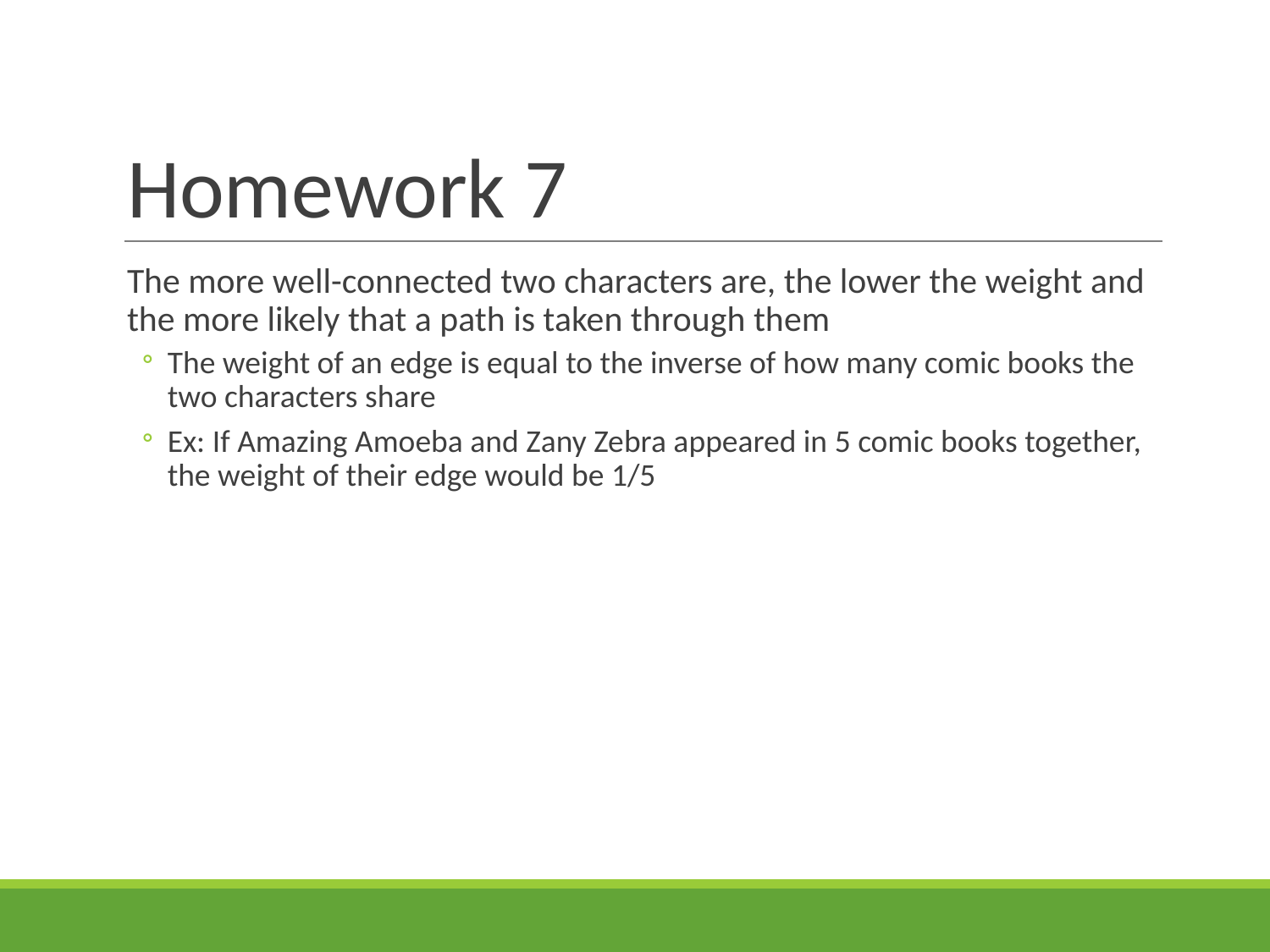

# Homework 7
The more well-connected two characters are, the lower the weight and the more likely that a path is taken through them
The weight of an edge is equal to the inverse of how many comic books the two characters share
Ex: If Amazing Amoeba and Zany Zebra appeared in 5 comic books together, the weight of their edge would be 1/5